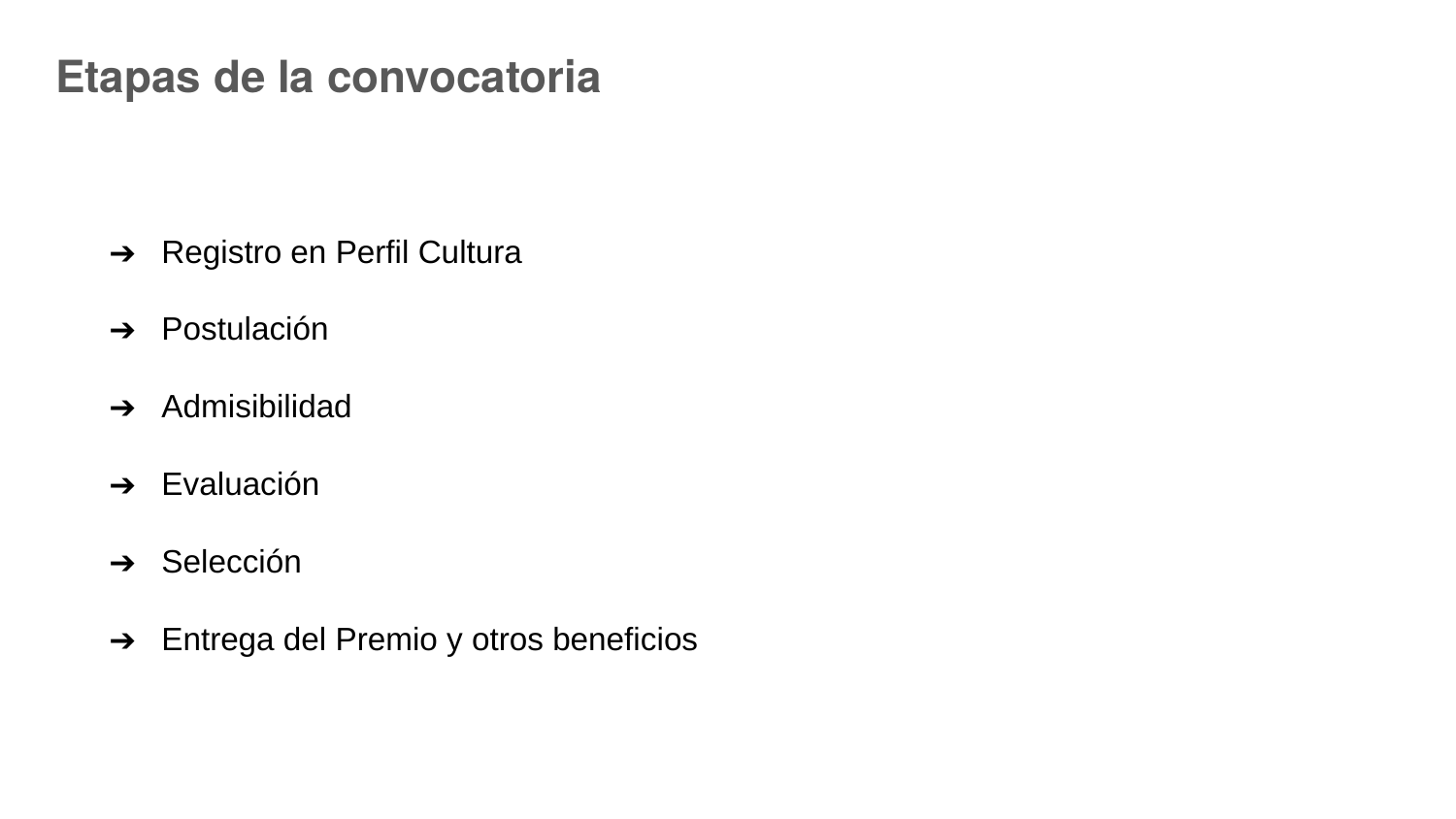

Etapas de la convocatoria
Registro en Perfil Cultura

Postulación

Admisibilidad

Evaluación

Selección

Entrega del Premio y otros beneficios